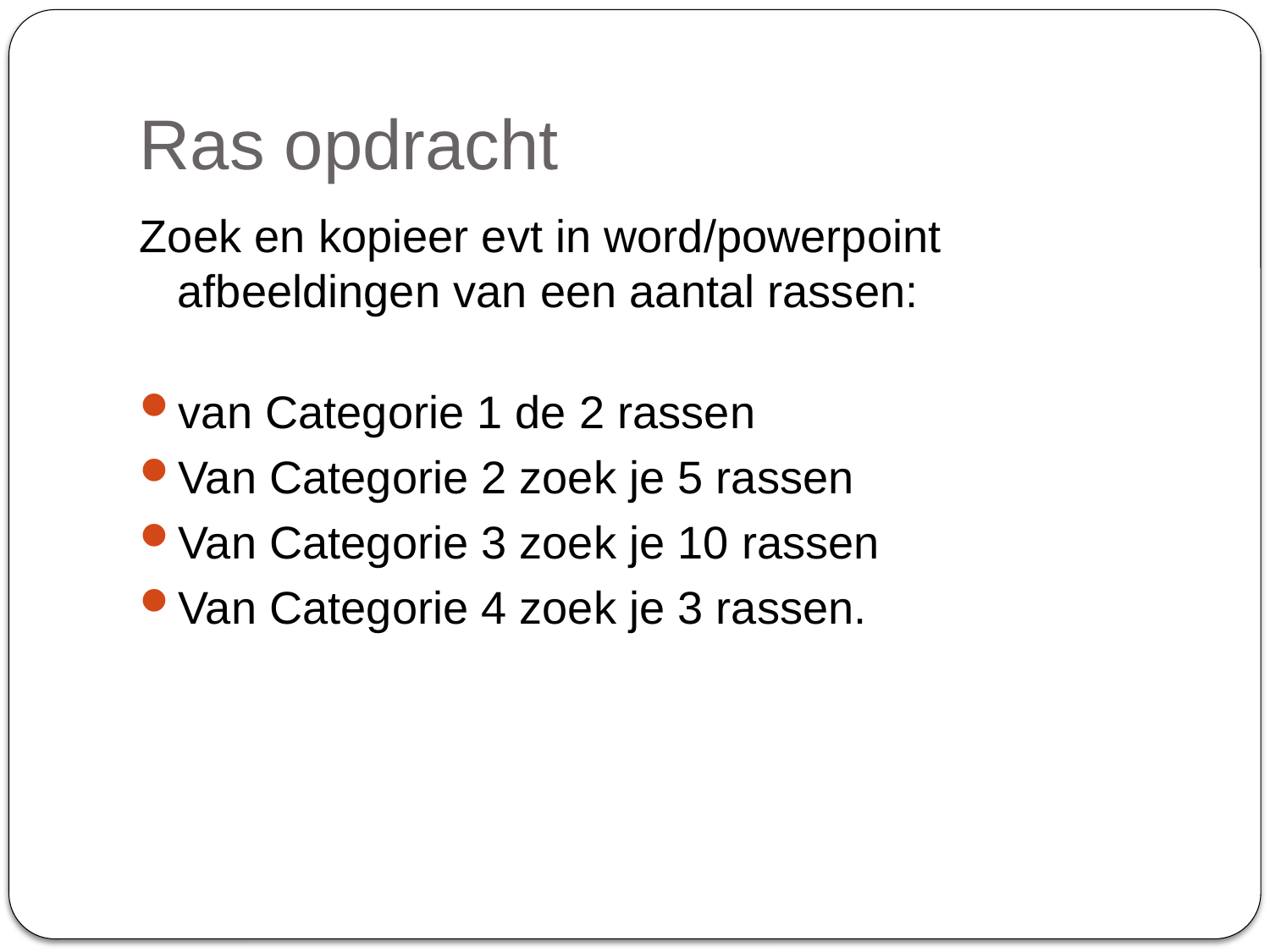

# Ras opdracht
Zoek en kopieer evt in word/powerpoint afbeeldingen van een aantal rassen:
van Categorie 1 de 2 rassen
Van Categorie 2 zoek je 5 rassen
Van Categorie 3 zoek je 10 rassen
Van Categorie 4 zoek je 3 rassen.